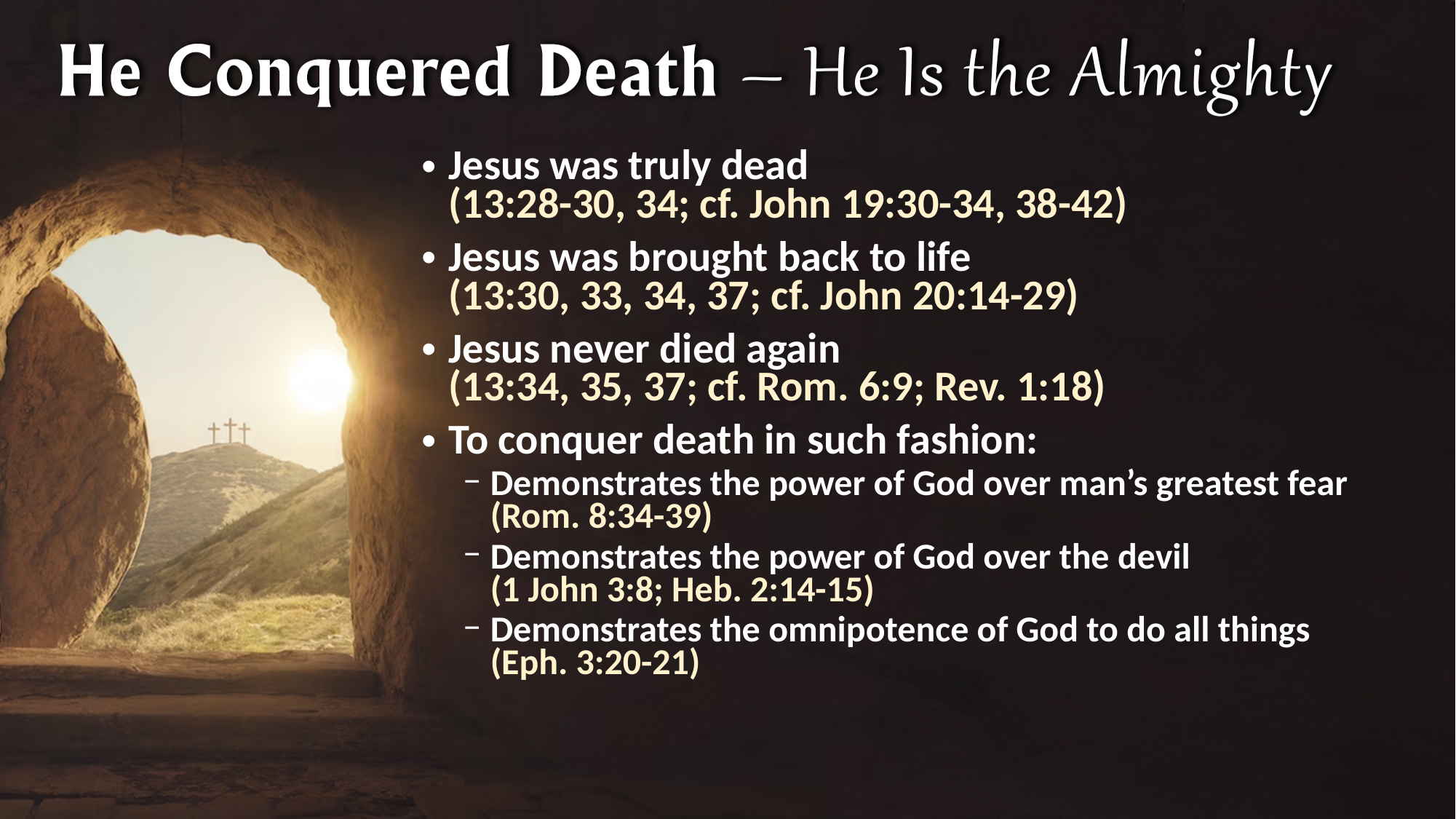

Jesus was truly dead
(13:28-30, 34; cf. John 19:30-34, 38-42)
Jesus was brought back to life
(13:30, 33, 34, 37; cf. John 20:14-29)
Jesus never died again
(13:34, 35, 37; cf. Rom. 6:9; Rev. 1:18)
To conquer death in such fashion:
Demonstrates the power of God over man’s greatest fear
(Rom. 8:34-39)
Demonstrates the power of God over the devil
(1 John 3:8; Heb. 2:14-15)
Demonstrates the omnipotence of God to do all things
(Eph. 3:20-21)